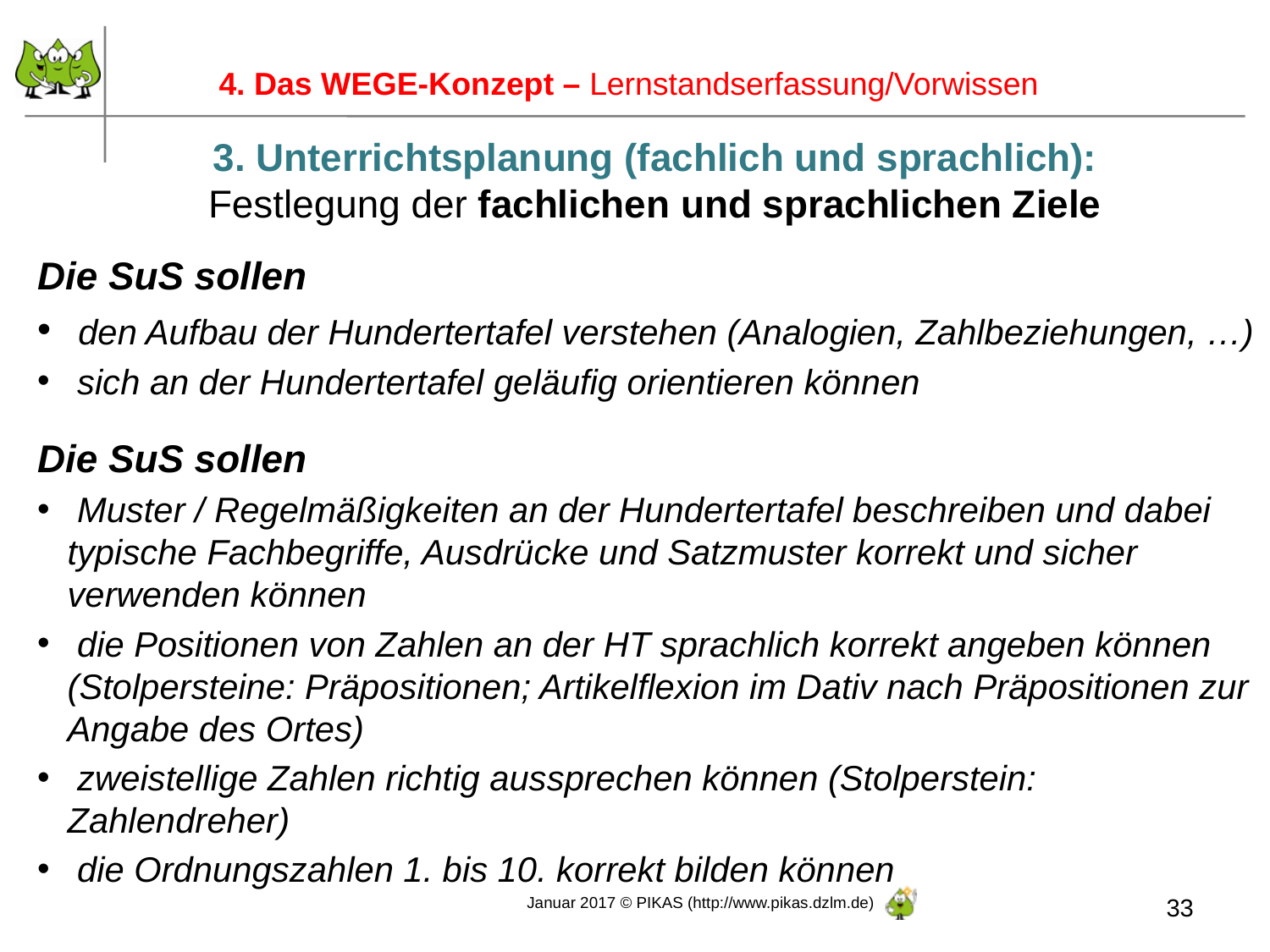

4. Das WEGE-Konzept – Lernstandserfassung/Vorwissen

3. Unterrichtsplanung (fachlich und sprachlich):
Festlegung der fachlichen und sprachlichen Ziele

Die SuS sollen
 den Aufbau der Hundertertafel verstehen (Analogien, Zahlbeziehungen, …)
 sich an der Hundertertafel geläufig orientieren können

Die SuS sollen
 Muster / Regelmäßigkeiten an der Hundertertafel beschreiben und dabei typische Fachbegriffe, Ausdrücke und Satzmuster korrekt und sicher verwenden können
 die Positionen von Zahlen an der HT sprachlich korrekt angeben können (Stolpersteine: Präpositionen; Artikelflexion im Dativ nach Präpositionen zur Angabe des Ortes)
 zweistellige Zahlen richtig aussprechen können (Stolperstein: Zahlendreher)
 die Ordnungszahlen 1. bis 10. korrekt bilden können
33